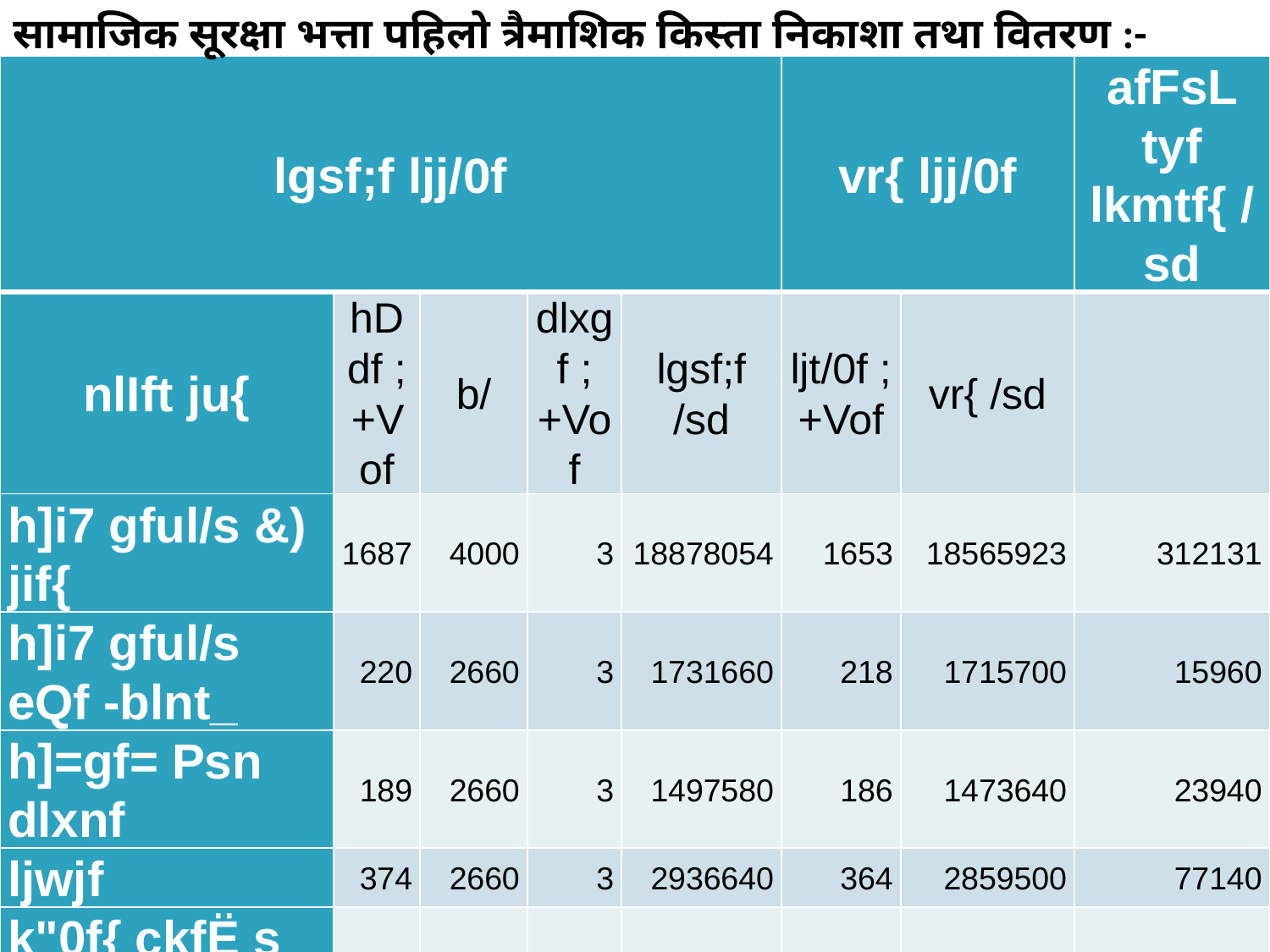

सामाजिक सूरक्षा भत्ता पहिलो त्रैमाशिक किस्ता निकाशा तथा वितरण :-
| lgsf;f ljj/0f |  |  |  |  | vr{ ljj/0f |  | afFsL tyf lkmtf{ /sd |
| --- | --- | --- | --- | --- | --- | --- | --- |
| nlIft ju{ | hDdf ;+Vof | b/ | dlxgf ;+Vof | lgsf;f /sd | ljt/0f ;+Vof | vr{ /sd |  |
| h]i7 gful/s &) jif{ | 1687 | 4000 | 3 | 18878054 | 1653 | 18565923 | 312131 |
| h]i7 gful/s eQf -blnt\_ | 220 | 2660 | 3 | 1731660 | 218 | 1715700 | 15960 |
| h]=gf= Psn dlxnf | 189 | 2660 | 3 | 1497580 | 186 | 1473640 | 23940 |
| ljwjf | 374 | 2660 | 3 | 2936640 | 364 | 2859500 | 77140 |
| k"0f{ ckfË s ju{ | 59 | 3990 | 3 | 706230 | 59 | 706230 | 0 |
| cflz+s ckfË v ju{ | 200 | 2128 | 3 | 1272544 | 197 | 1257648 | 14896 |
| afnaflnsf | 312 | 532 | 3 | 480173 | 273 | 423008 | 57165 |
| hDdf | 3041 |  |  | 2,75,02,881 | 2950 | 2,70,01,649 | 5,01,232 |
|  |  |  |  |  |  |  |  |